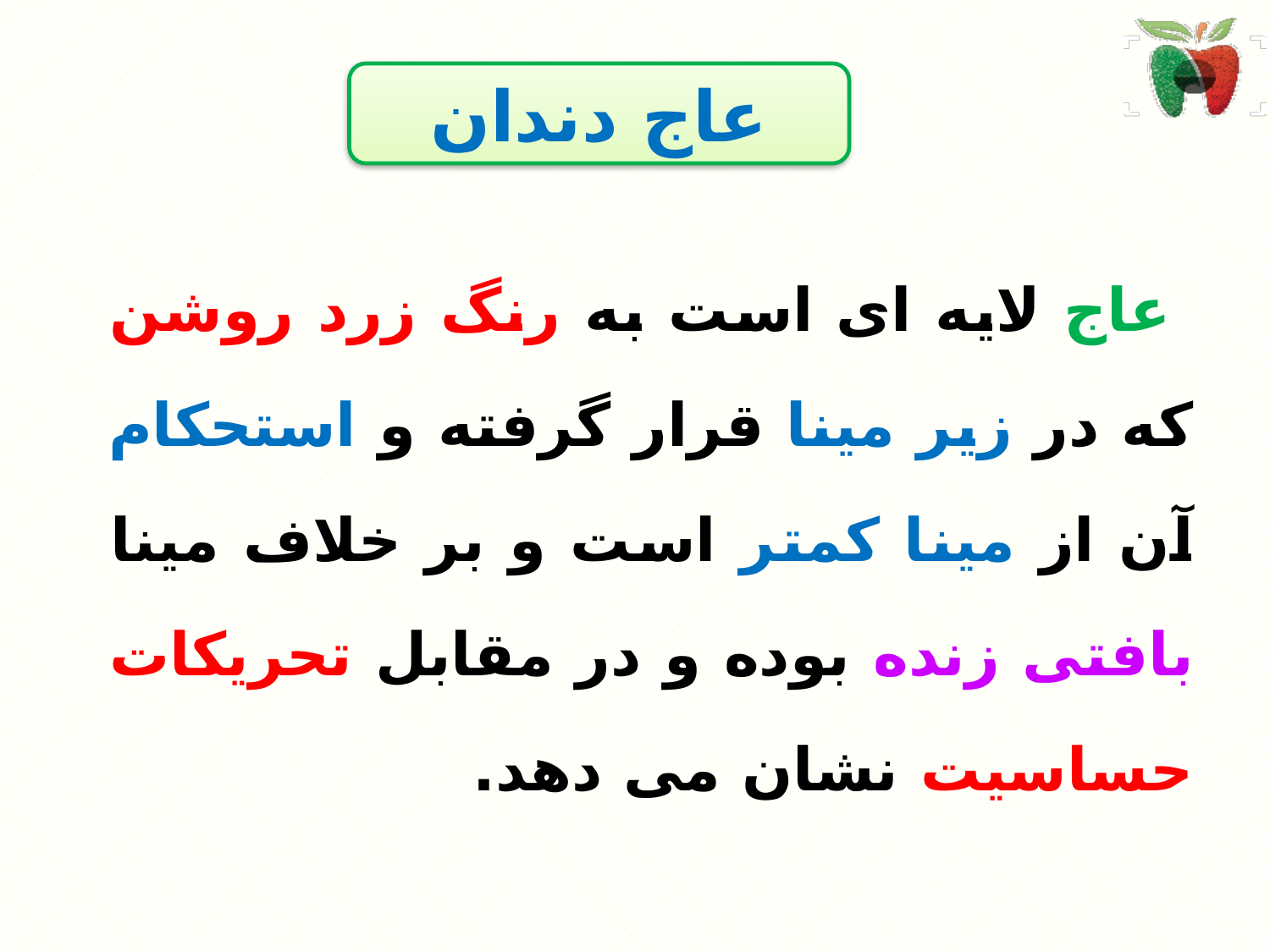

عاج دندان
 عاج لایه ای است به رنگ زرد روشن که در زیر مینا قرار گرفته و استحکام آن از مینا کمتر است و بر خلاف مینا بافتی زنده بوده و در مقابل تحریکات حساسیت نشان می دهد.